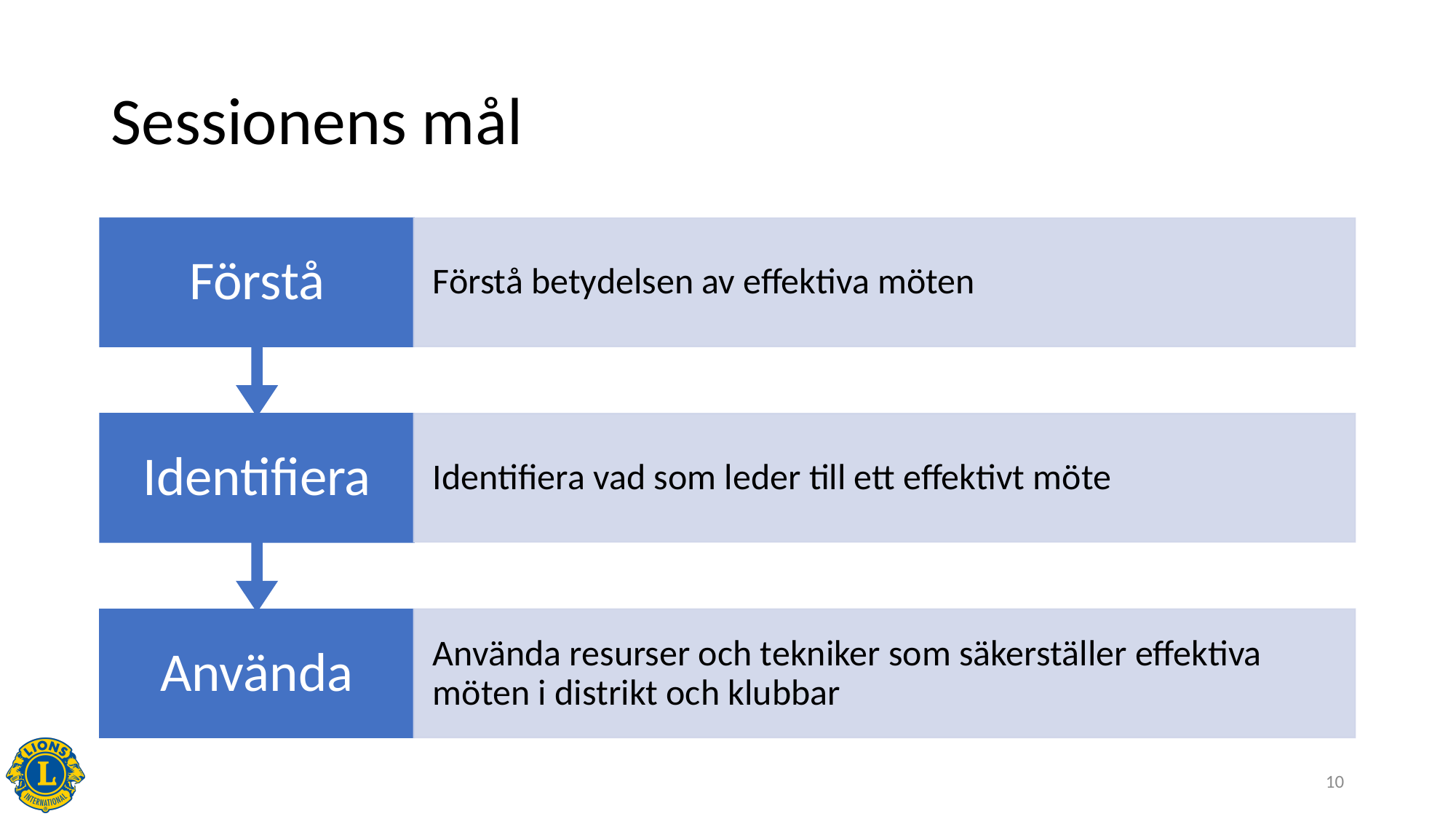

# Sessionens mål
Använda
Använda resurser och tekniker som säkerställer effektiva möten i distrikt och klubbar
Identifiera
Identifiera vad som leder till ett effektivt möte
Förstå
Förstå betydelsen av effektiva möten
10